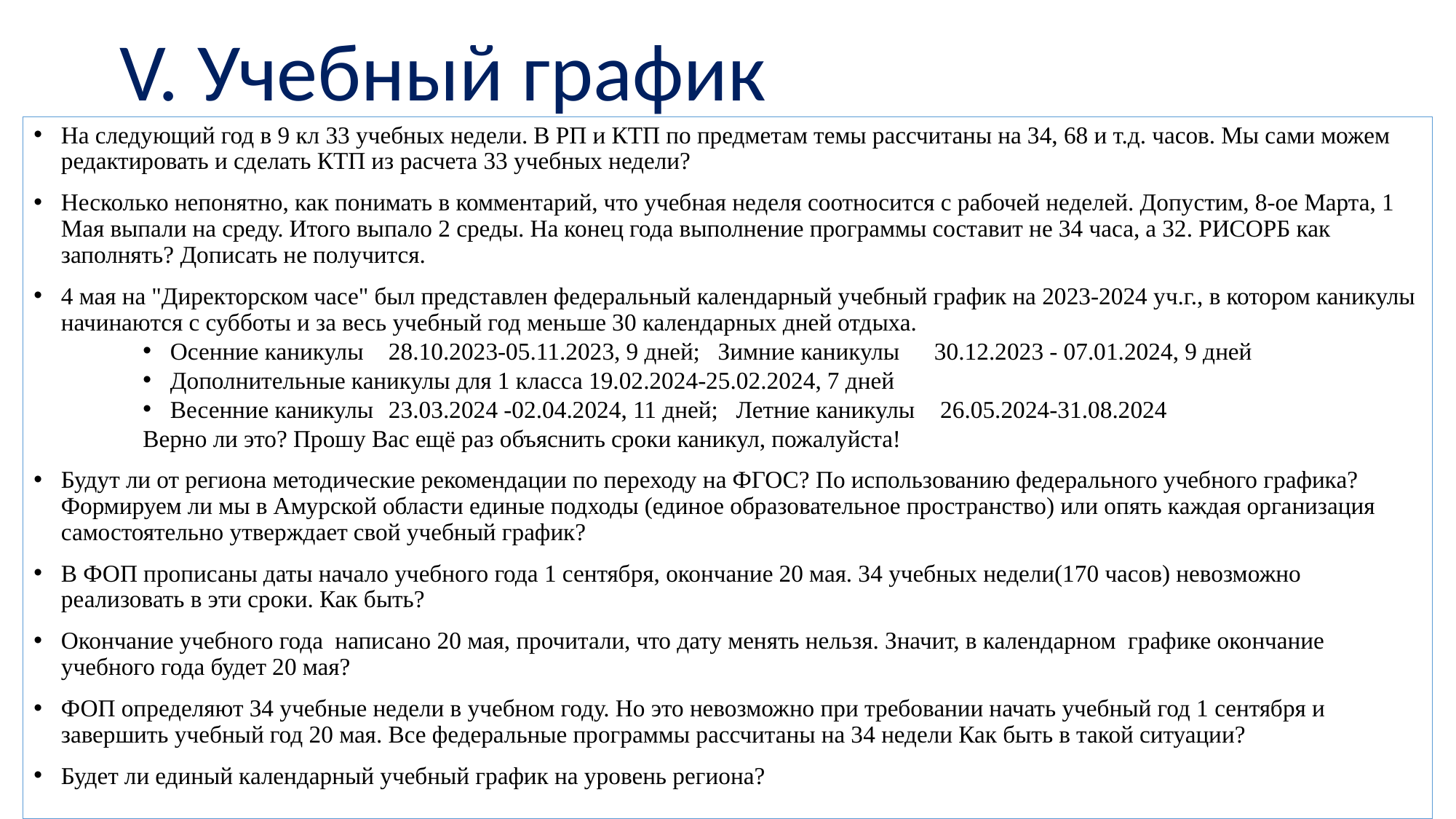

# V. Учебный график
На следующий год в 9 кл 33 учебных недели. В РП и КТП по предметам темы рассчитаны на 34, 68 и т.д. часов. Мы сами можем редактировать и сделать КТП из расчета 33 учебных недели?
Несколько непонятно, как понимать в комментарий, что учебная неделя соотносится с рабочей неделей. Допустим, 8-ое Марта, 1 Мая выпали на среду. Итого выпало 2 среды. На конец года выполнение программы составит не 34 часа, а 32. РИСОРБ как заполнять? Дописать не получится.
4 мая на "Директорском часе" был представлен федеральный календарный учебный график на 2023-2024 уч.г., в котором каникулы начинаются с субботы и за весь учебный год меньше 30 календарных дней отдыха.
Осенние каникулы	28.10.2023-05.11.2023, 9 дней;   Зимние каникулы	30.12.2023 - 07.01.2024, 9 дней
Дополнительные каникулы для 1 класса 19.02.2024-25.02.2024, 7 дней
Весенние каникулы	23.03.2024 -02.04.2024, 11 дней;   Летние каникулы	 26.05.2024-31.08.2024
Верно ли это? Прошу Вас ещё раз объяснить сроки каникул, пожалуйста!
Будут ли от региона методические рекомендации по переходу на ФГОС? По использованию федерального учебного графика? Формируем ли мы в Амурской области единые подходы (единое образовательное пространство) или опять каждая организация самостоятельно утверждает свой учебный график?
В ФОП прописаны даты начало учебного года 1 сентября, окончание 20 мая. 34 учебных недели(170 часов) невозможно реализовать в эти сроки. Как быть?
Окончание учебного года  написано 20 мая, прочитали, что дату менять нельзя. Значит, в календарном  графике окончание учебного года будет 20 мая?
ФОП определяют 34 учебные недели в учебном году. Но это невозможно при требовании начать учебный год 1 сентября и завершить учебный год 20 мая. Все федеральные программы рассчитаны на 34 недели Как быть в такой ситуации?
Будет ли единый календарный учебный график на уровень региона?